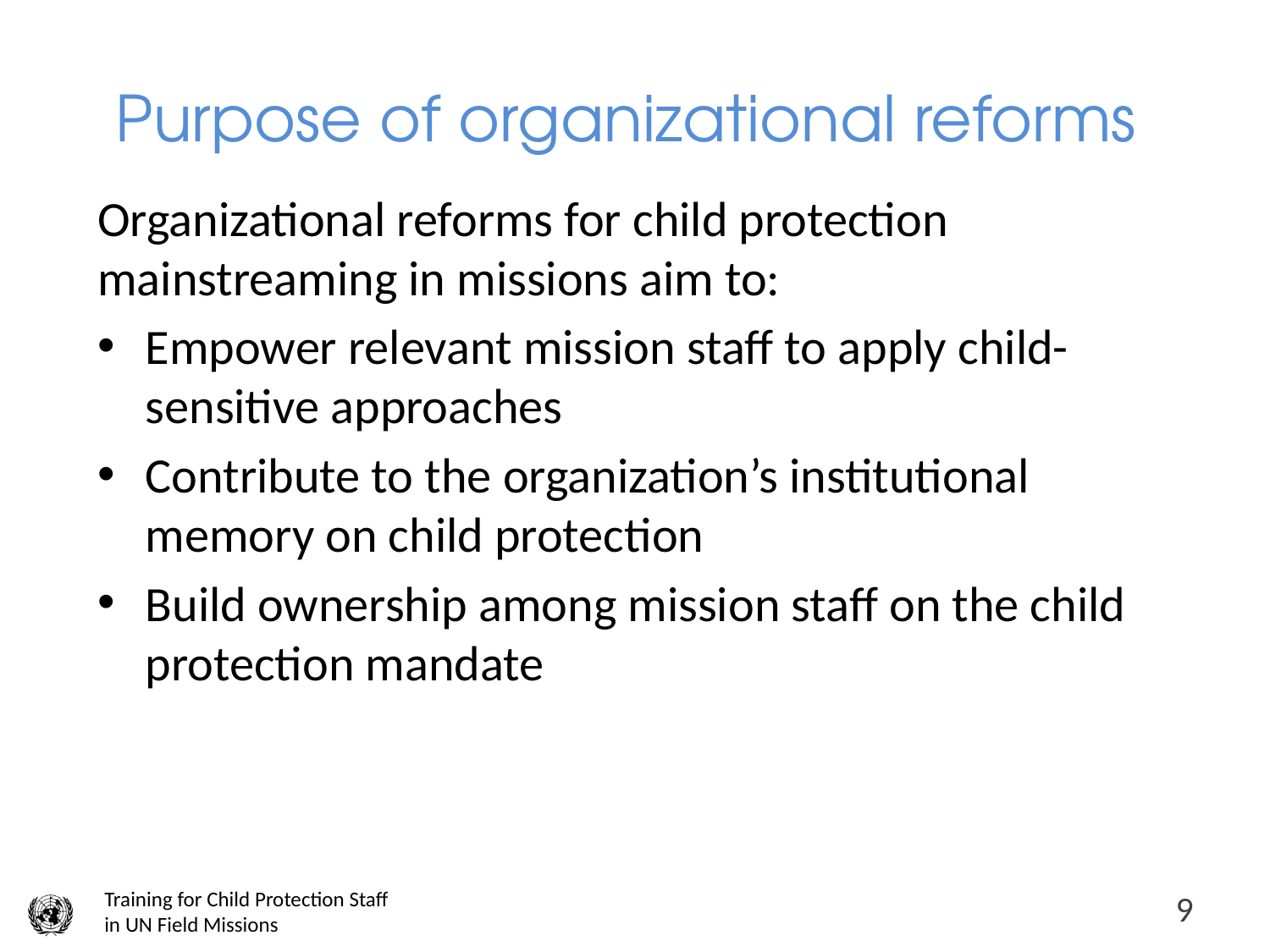

# Purpose of organizational reforms
Organizational reforms for child protection mainstreaming in missions aim to:
Empower relevant mission staff to apply child-sensitive approaches
Contribute to the organization’s institutional memory on child protection
Build ownership among mission staff on the child protection mandate
9